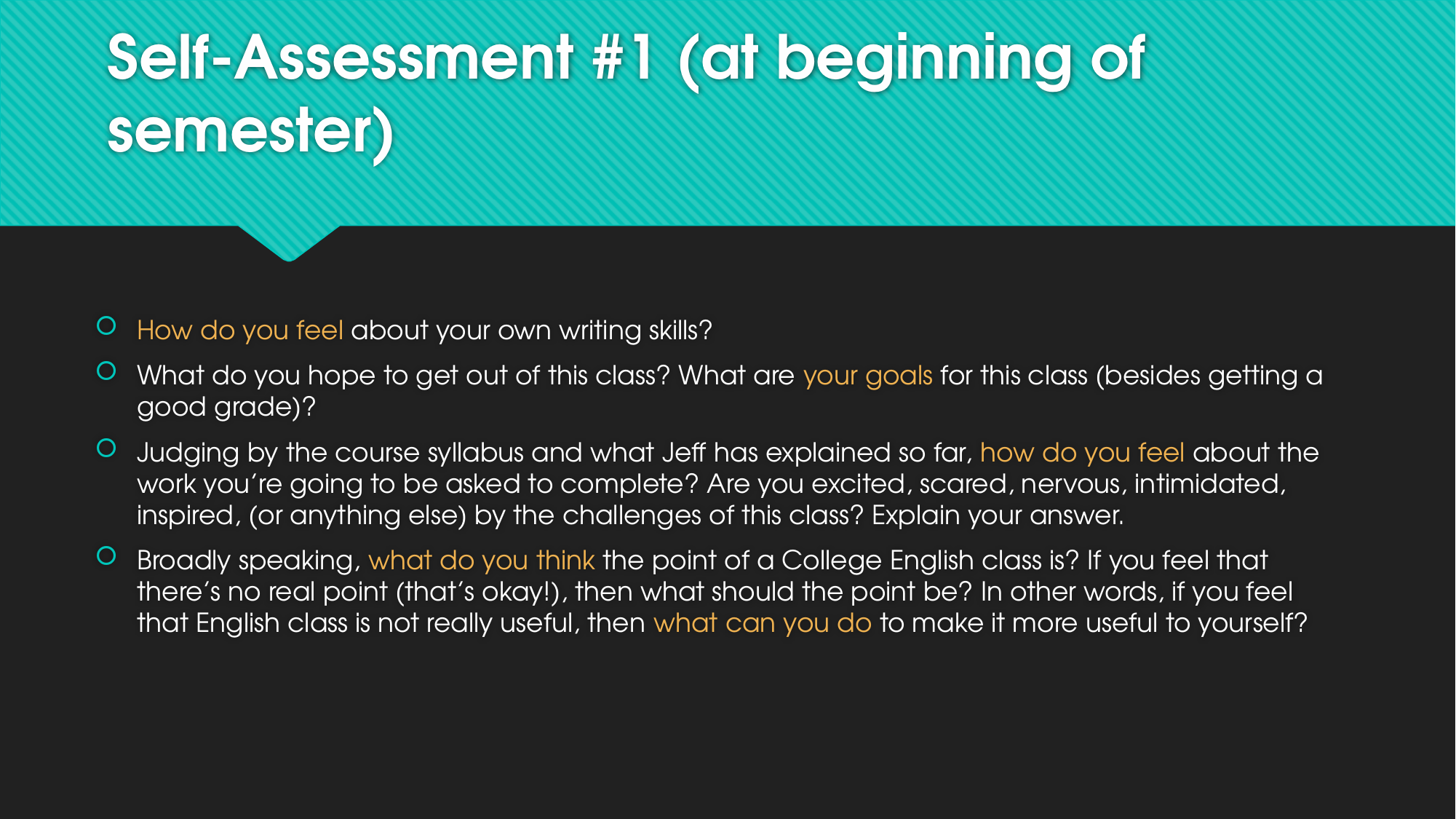

# Self-Assessment #1 (at beginning of semester)

How do you feel about your own writing skills?
What do you hope to get out of this class? What are your goals for this class (besides getting a good grade)?
Judging by the course syllabus and what Jeff has explained so far, how do you feel about the work you’re going to be asked to complete? Are you excited, scared, nervous, intimidated, inspired, (or anything else) by the challenges of this class? Explain your answer.
Broadly speaking, what do you think the point of a College English class is? If you feel that there’s no real point (that’s okay!), then what should the point be? In other words, if you feel that English class is not really useful, then what can you do to make it more useful to yourself?